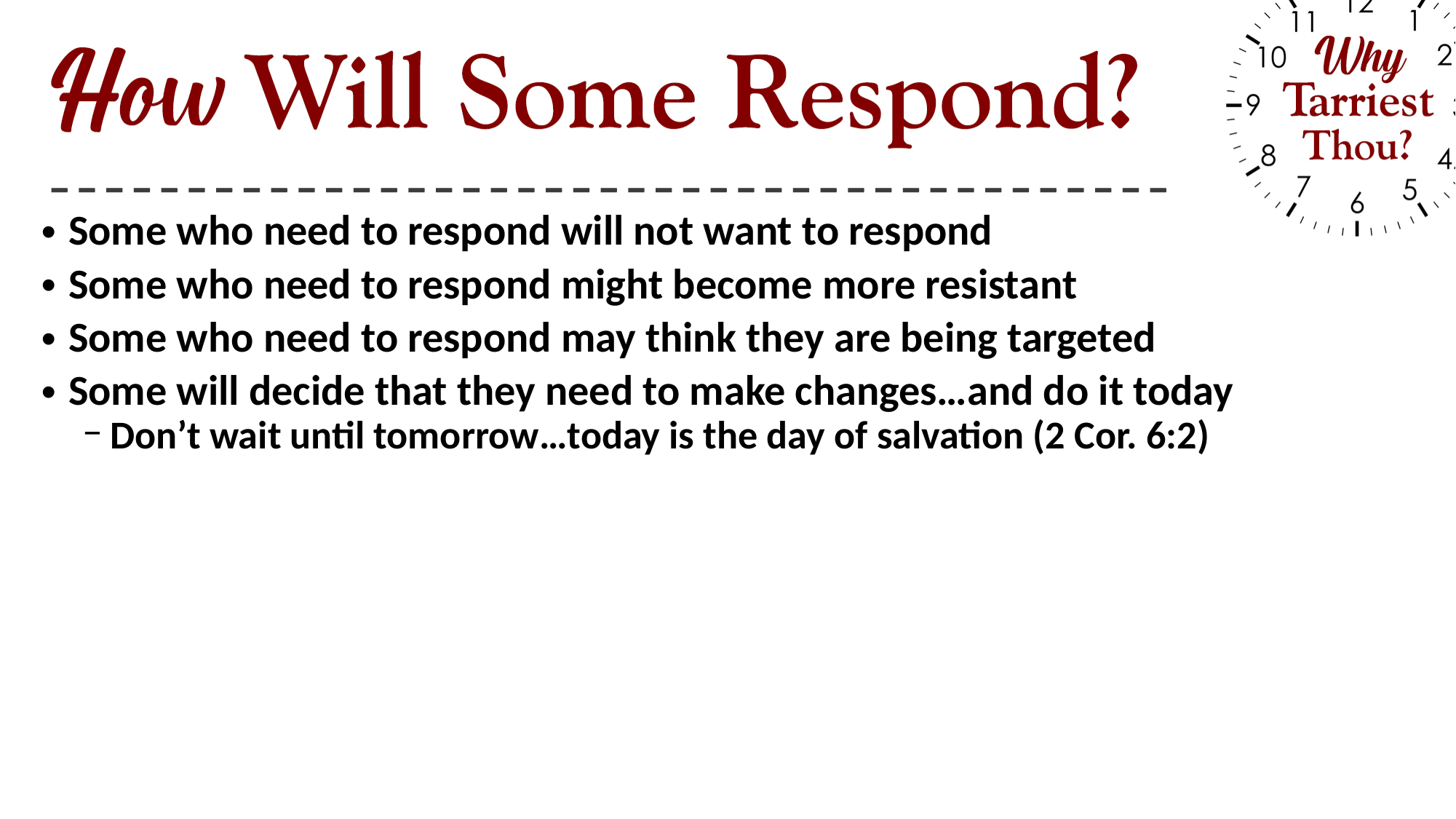

Some who need to respond will not want to respond
Some who need to respond might become more resistant
Some who need to respond may think they are being targeted
Some will decide that they need to make changes…and do it today
Don’t wait until tomorrow…today is the day of salvation (2 Cor. 6:2)